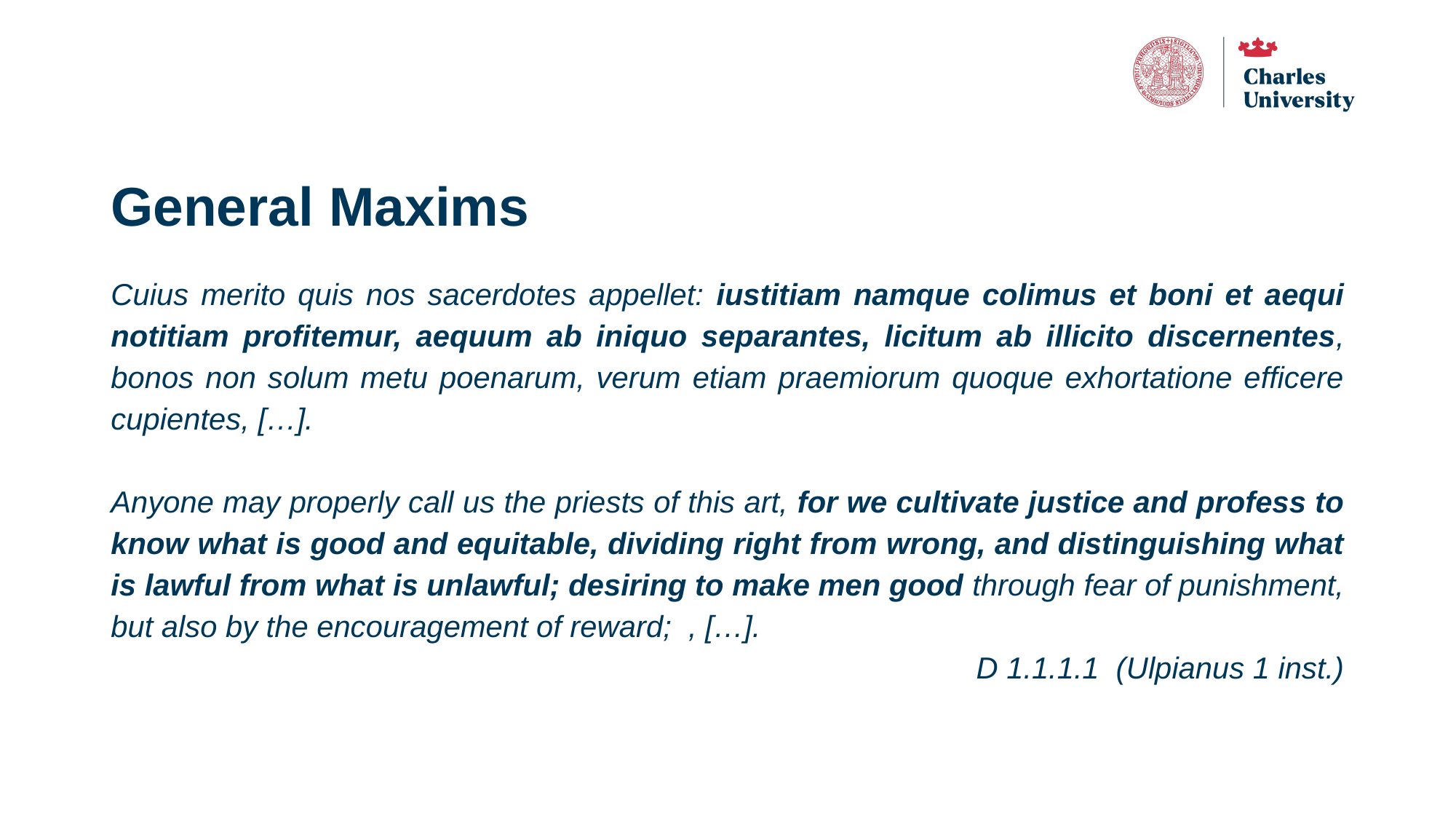

# General Maxims
Cuius merito quis nos sacerdotes appellet: iustitiam namque colimus et boni et aequi notitiam profitemur, aequum ab iniquo separantes, licitum ab illicito discernentes, bonos non solum metu poenarum, verum etiam praemiorum quoque exhortatione efficere cupientes, […].

Anyone may properly call us the priests of this art, for we cultivate justice and profess to know what is good and equitable, dividing right from wrong, and distinguishing what is lawful from what is unlawful; desiring to make men good through fear of punishment, but also by the encouragement of reward;  , […].
D 1.1.1.1  (Ulpianus 1 inst.)